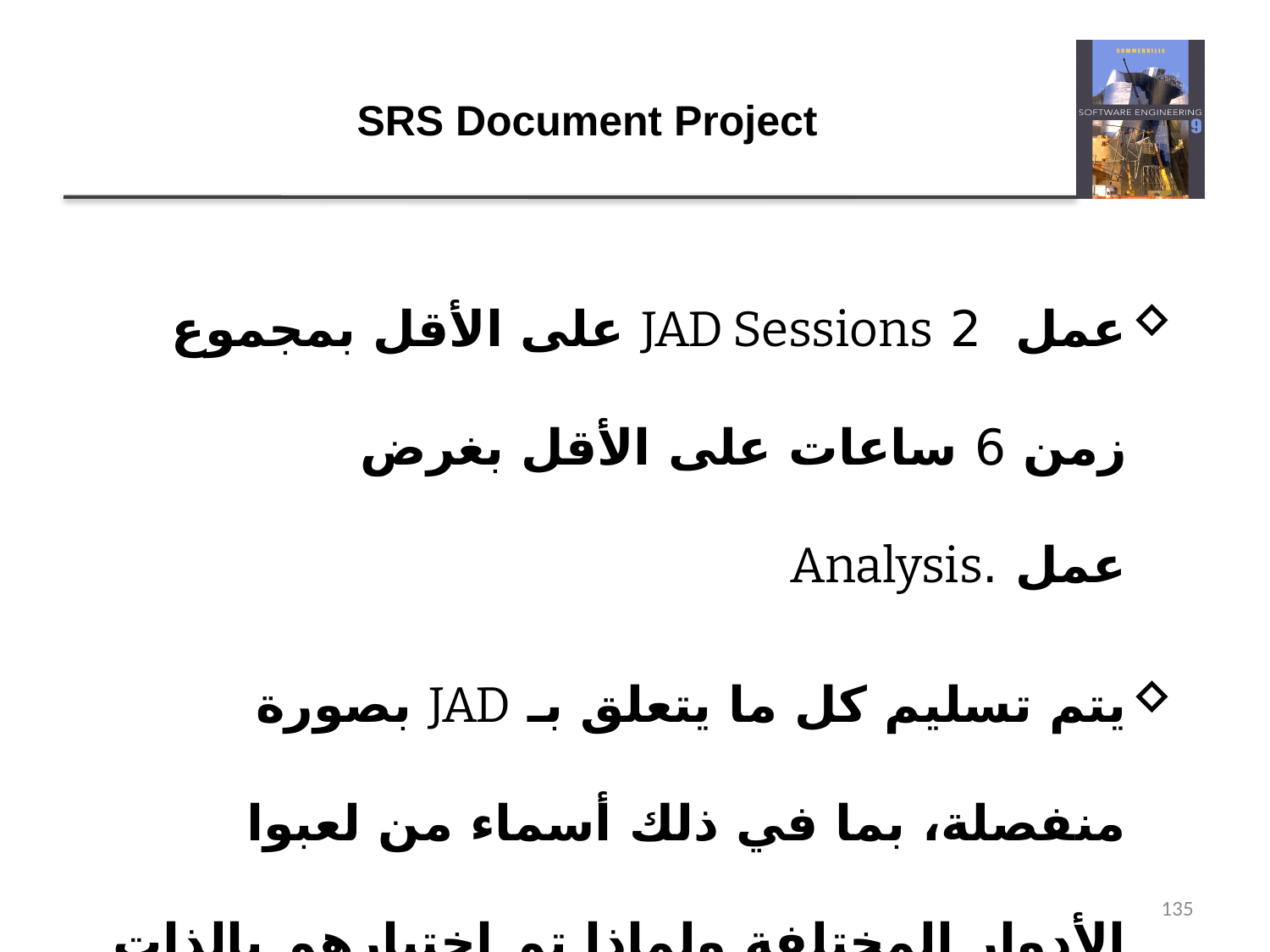

# SRS Document Project
عمل  2 JAD Sessions على الأقل بمجموع زمن 6 ساعات على الأقل بغرض عمل .Analysis
يتم تسليم كل ما يتعلق بـ JAD بصورة منفصلة، بما في ذلك أسماء من لعبوا الأدوار المختلفة ولماذا تم اختيارهم بالذات وتاريخ ووقت كل جلسة وما رشح عنها من مكتوبات وما دار فيها من نقاشات.
135